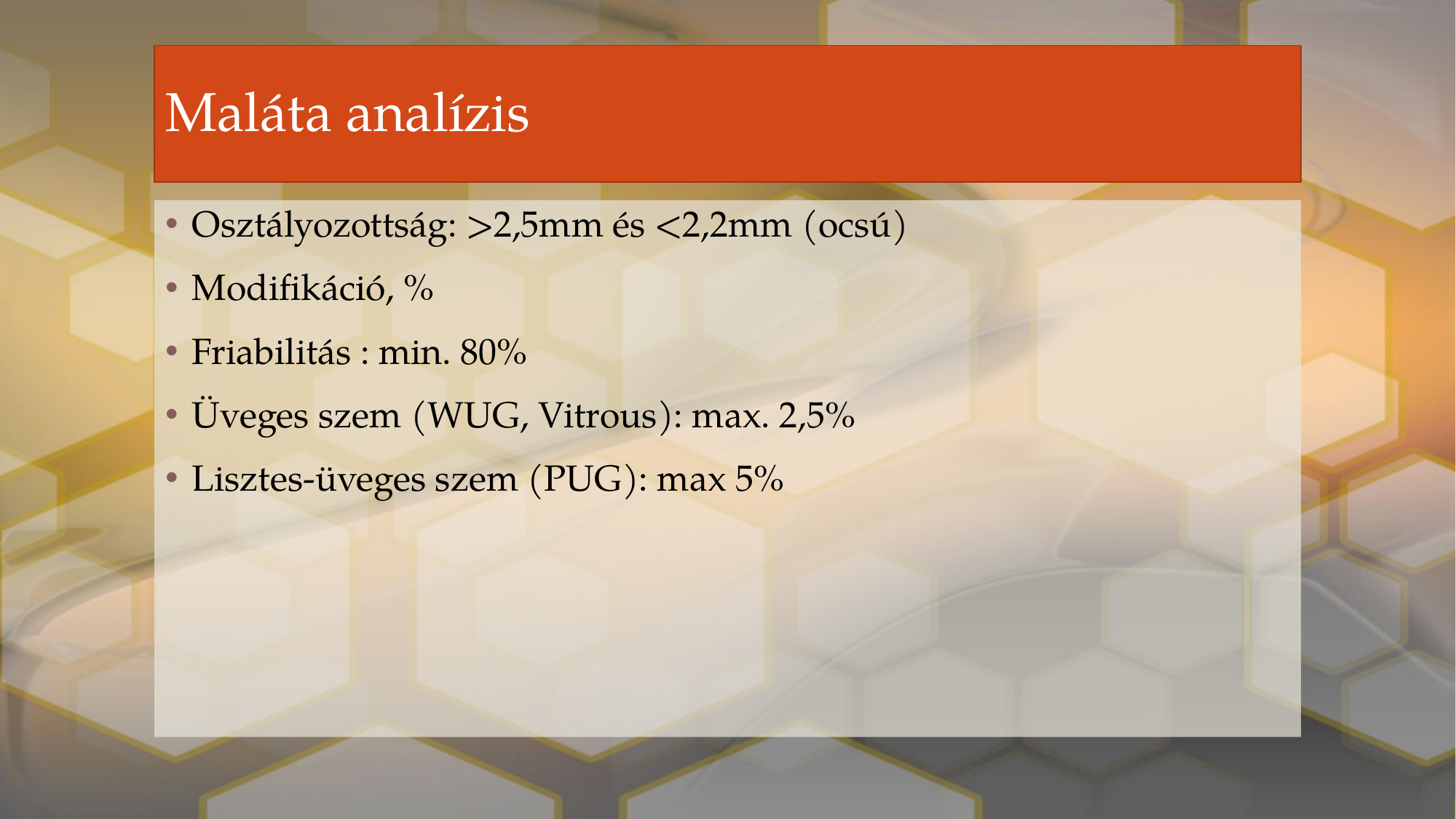

# Maláta analízis
Osztályozottság: >2,5mm és <2,2mm (ocsú)
Modifikáció, %
Friabilitás : min. 80%
Üveges szem (WUG, Vitrous): max. 2,5%
Lisztes-üveges szem (PUG): max 5%